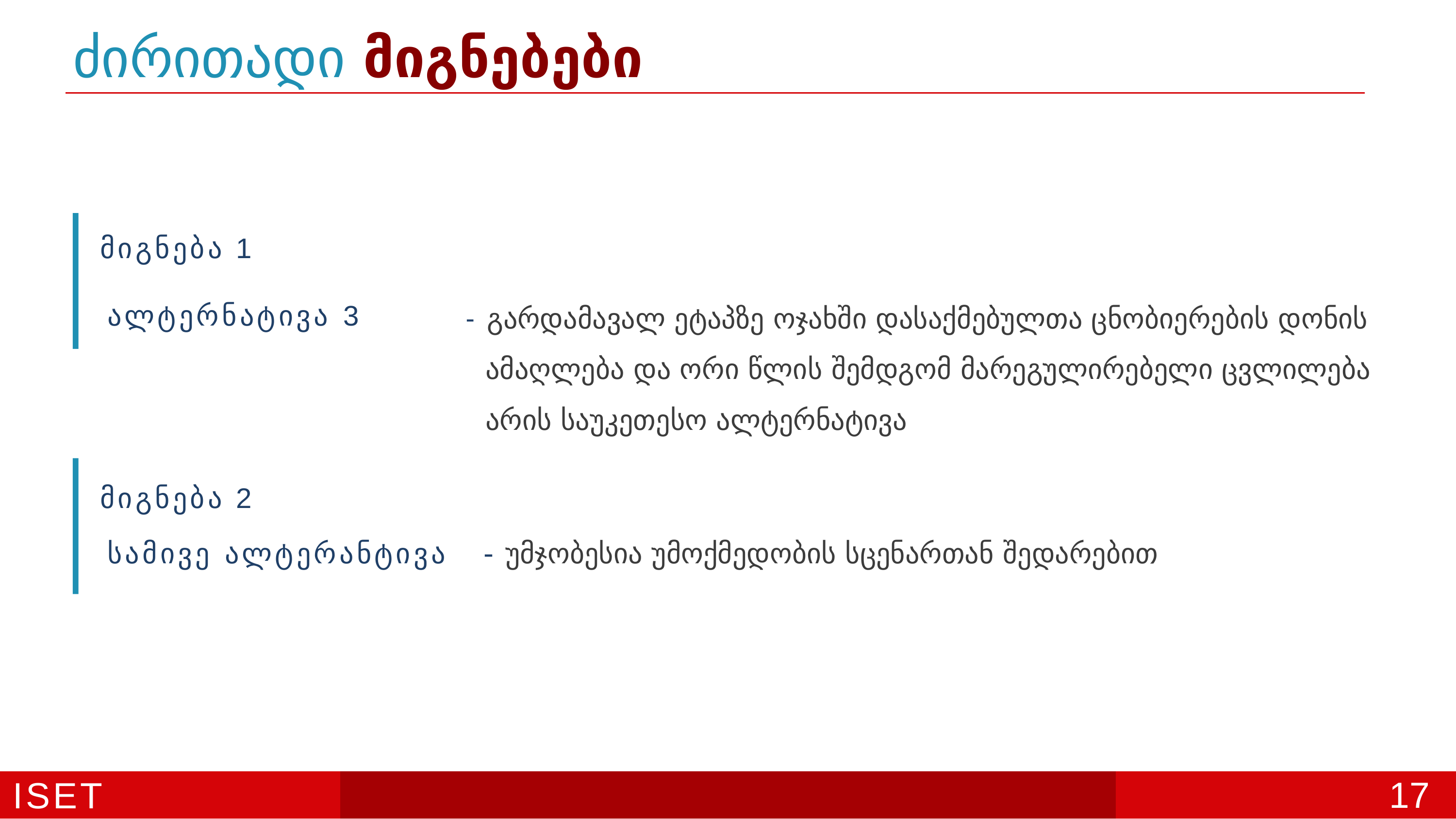

# ძირითადი მიგნებები
Option1
მიგნება 1

ალტერნატივა 3
- გარდამავალ ეტაპზე ოჯახში დასაქმებულთა ცნობიერების დონის ამაღლება და ორი წლის შემდგომ მარეგულირებელი ცვლილება არის საუკეთესო ალტერნატივა

მიგნება 2

სამივე ალტერანტივა   - უმჯობესია უმოქმედობის სცენართან შედარებით

ISET

17